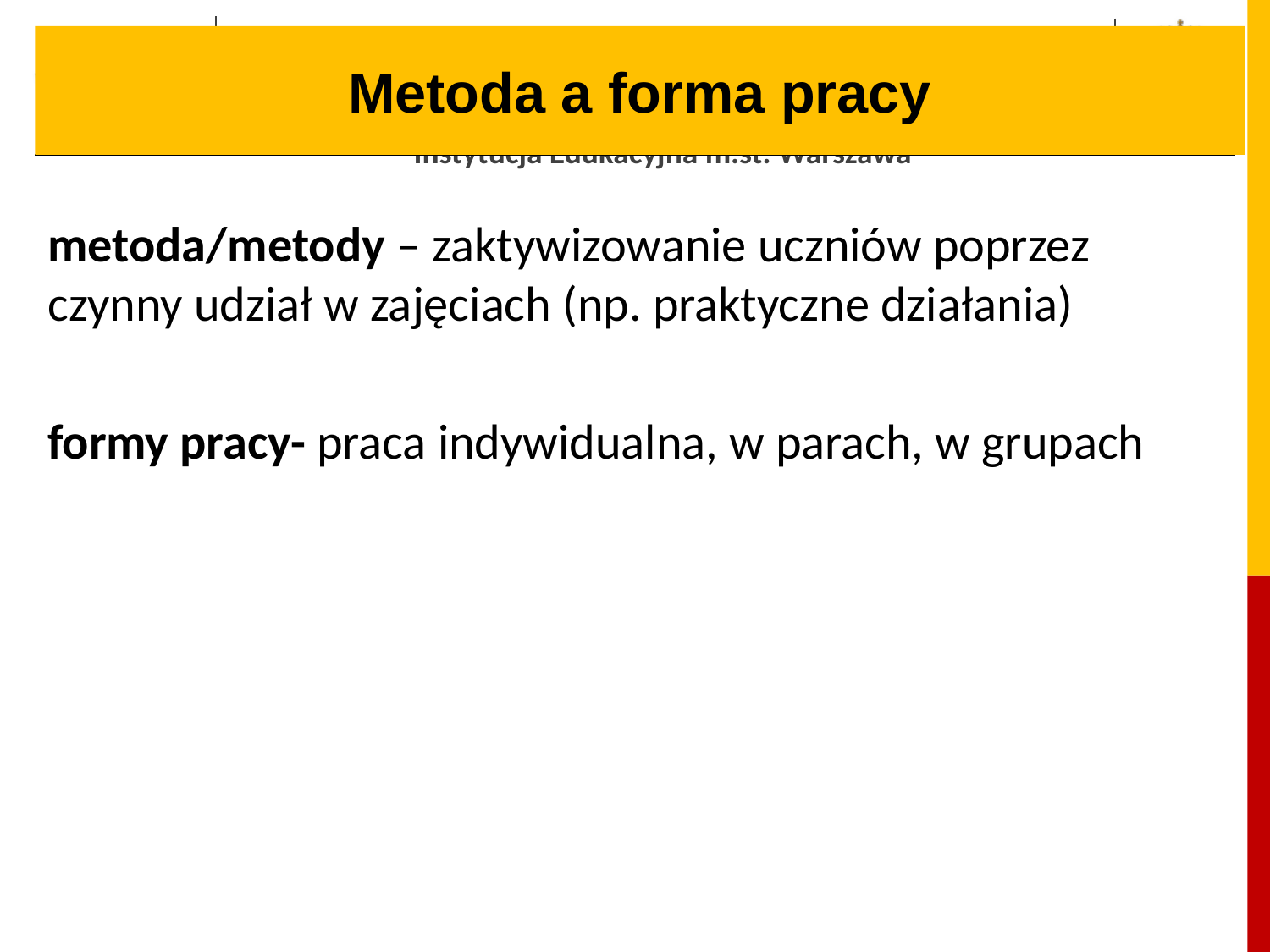

# Metoda a forma pracy
metoda/metody – zaktywizowanie uczniów poprzez czynny udział w zajęciach (np. praktyczne działania)

formy pracy- praca indywidualna, w parach, w grupach